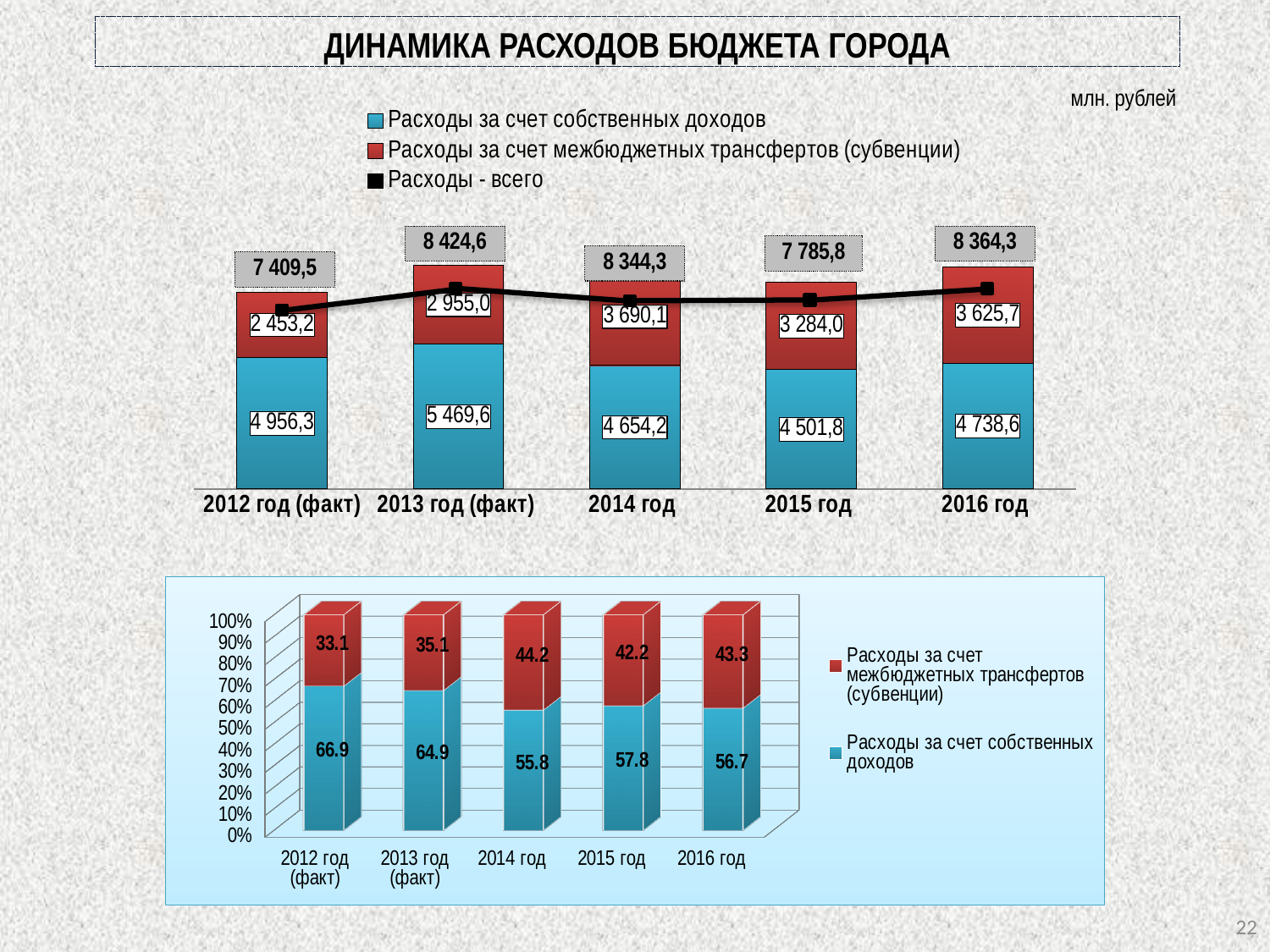

# Динамика Расходов бюджета города

### Chart

| Category | Расходы за счет собственных доходов | Расходы за счет межбюджетных трансфертов (субвенции) | Расходы - всего |
|---|---|---|---|
| 2012 год (факт) | 4956.3 | 2453.2 | None |
| 2013 год (факт)  | 5469.6 | 2955.0 | None |
| 2014 год  | 4654.2 | 3690.1 | None |
| 2015 год  | 4501.8 | 3284.0 | None |
| 2016 год  | 4738.6 | 3625.7 | None |
млн. рублей

[unsupported chart]

22